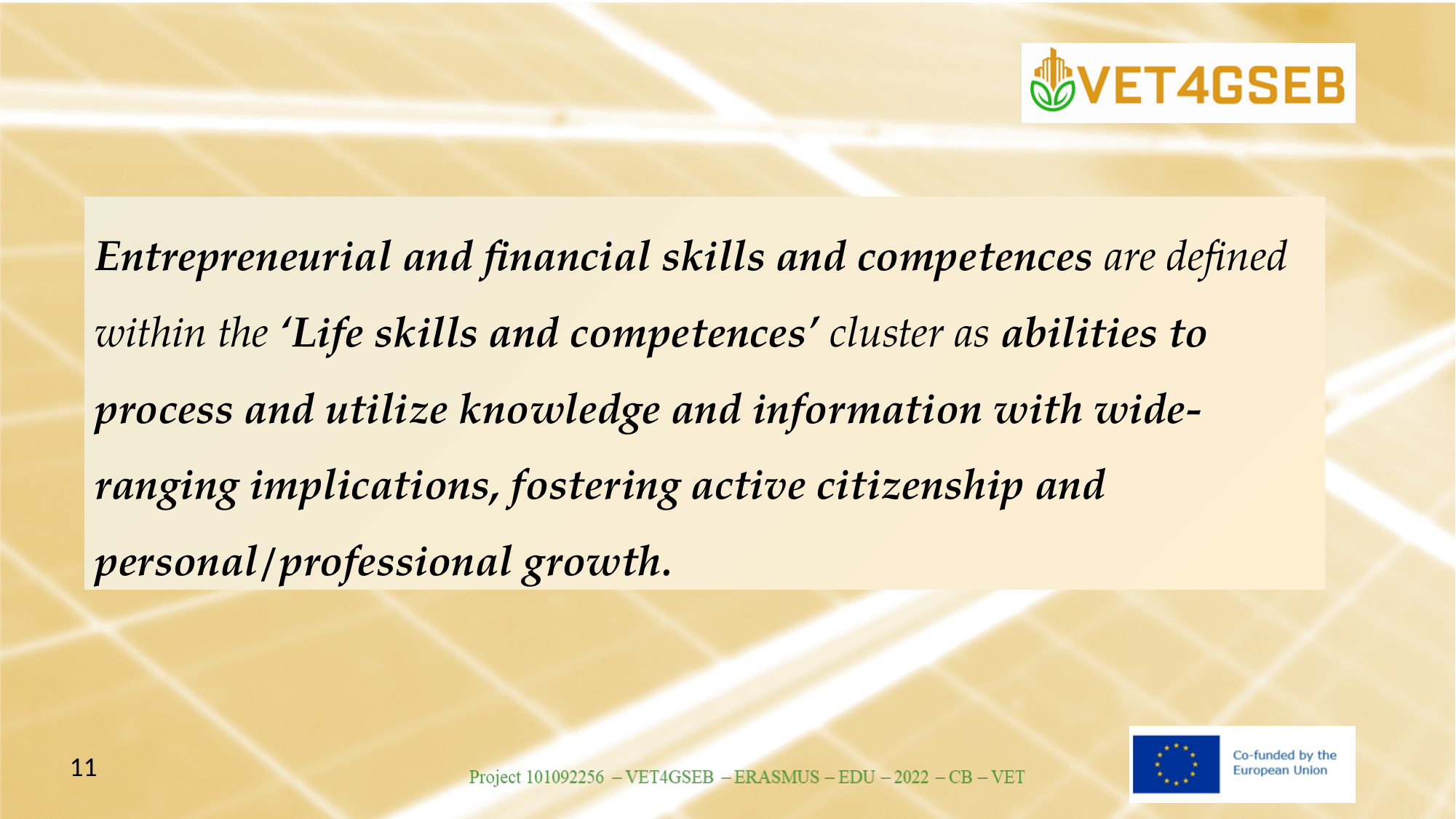

Entrepreneurial and financial skills and competences are defined within the ‘Life skills and competences’ cluster as abilities to process and utilize knowledge and information with wide-ranging implications, fostering active citizenship and personal/professional growth.